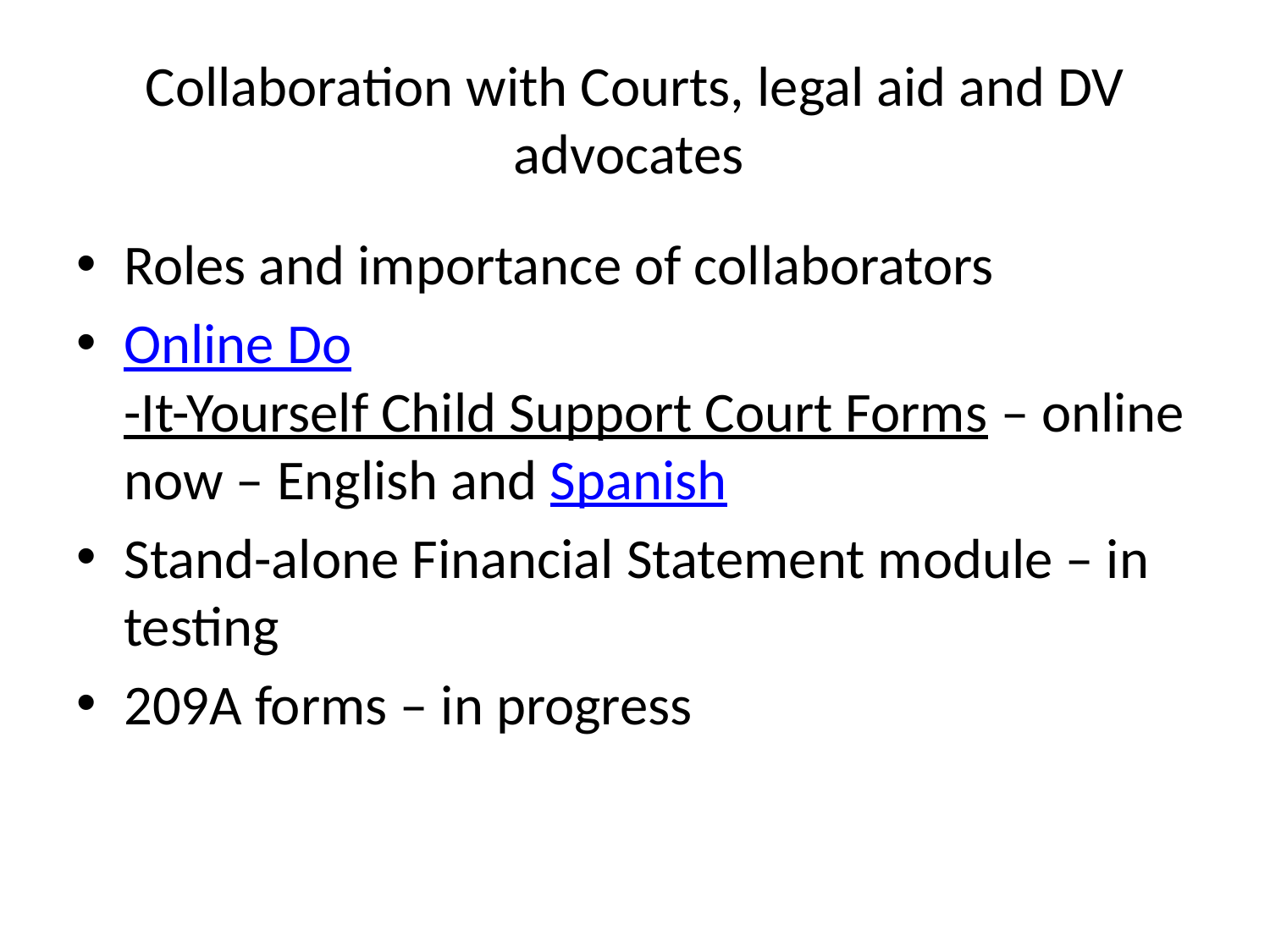

# Collaboration with Courts, legal aid and DV advocates
Roles and importance of collaborators
Online Do-It-Yourself Child Support Court Forms – online now – English and Spanish
Stand-alone Financial Statement module – in testing
209A forms – in progress